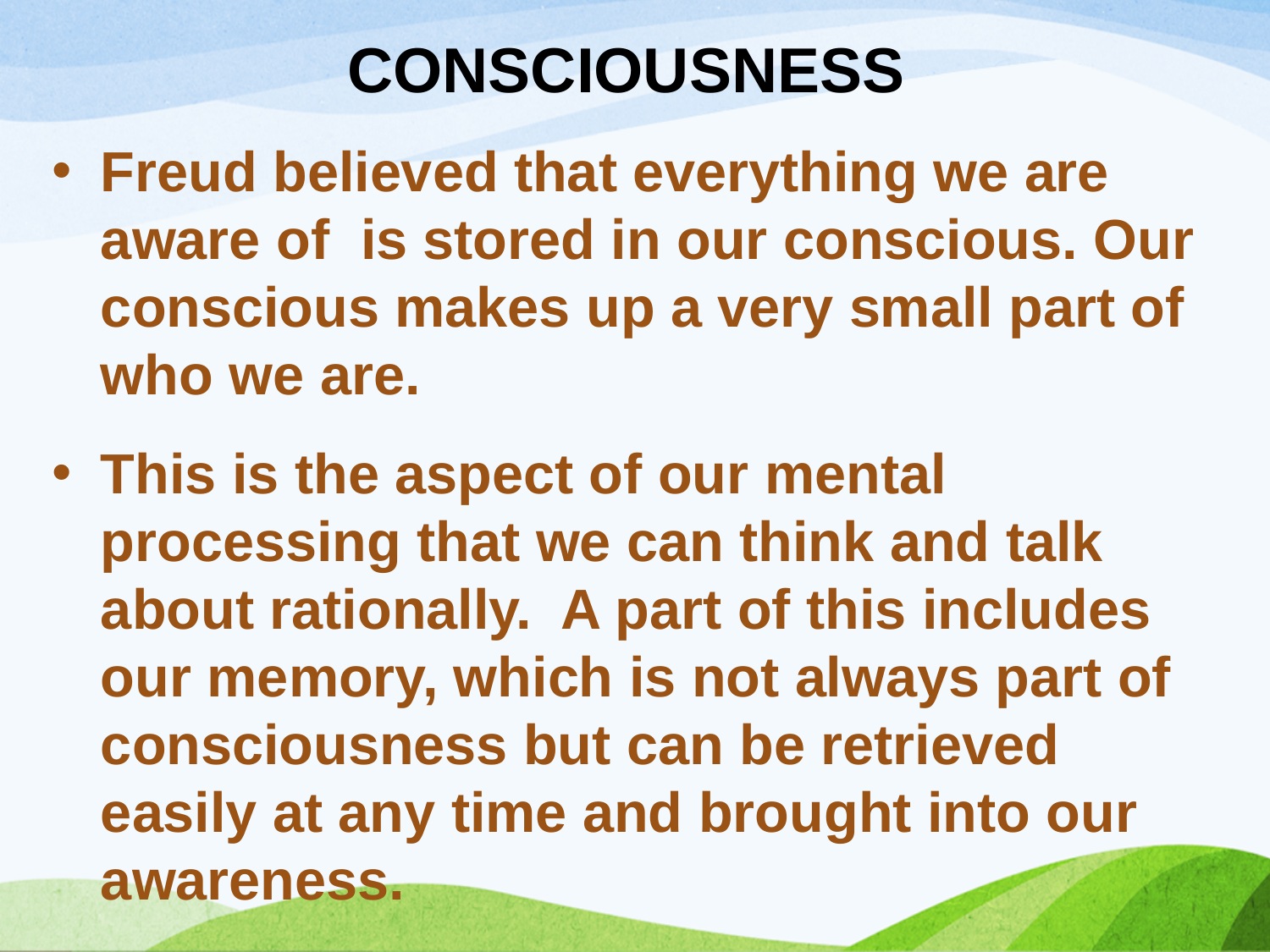

# CONSCIOUSNESS
Freud believed that everything we are aware of  is stored in our conscious. Our conscious makes up a very small part of who we are.
This is the aspect of our mental processing that we can think and talk about rationally.  A part of this includes our memory, which is not always part of consciousness but can be retrieved easily at any time and brought into our awareness.